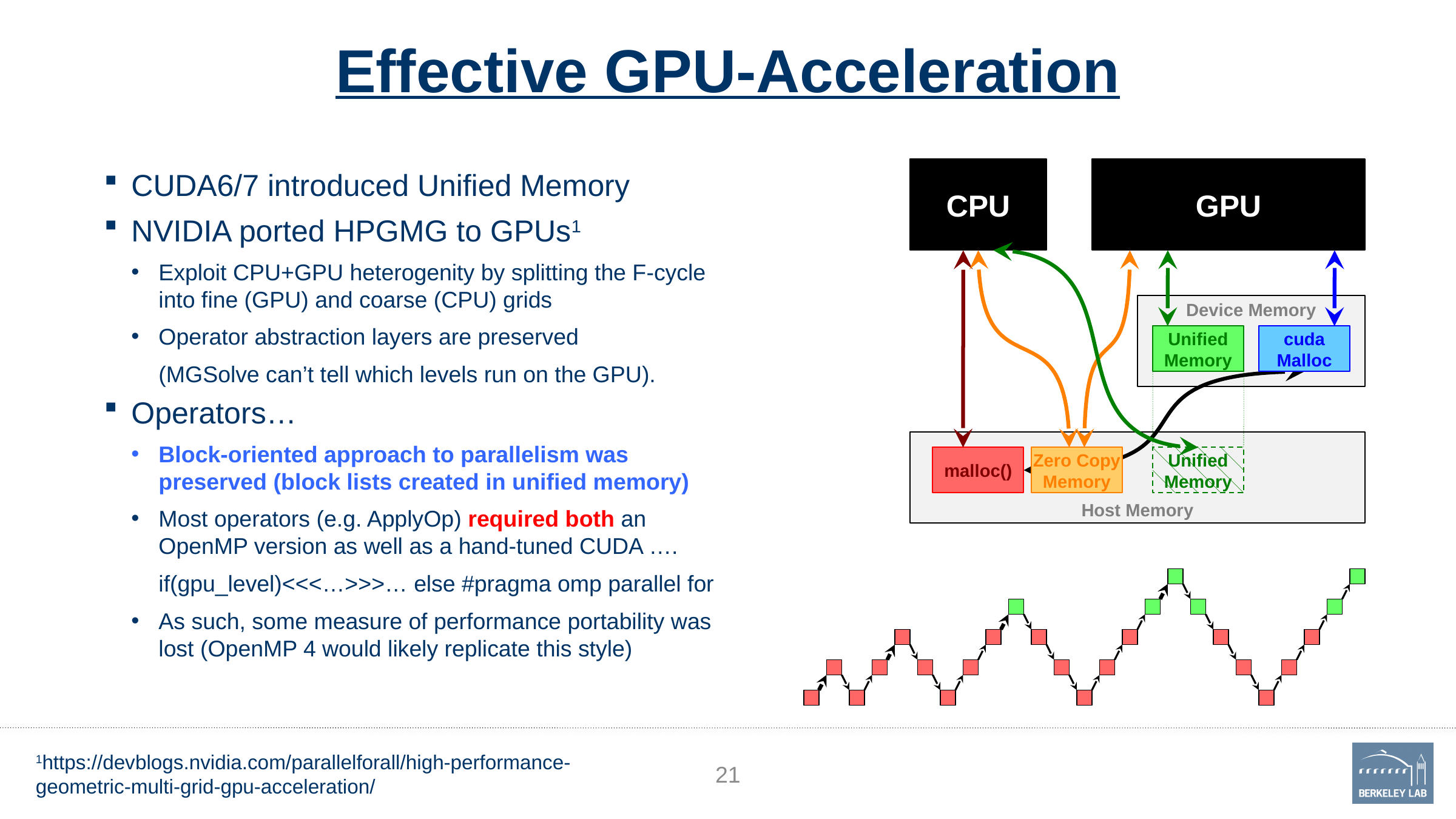

# Effective GPU-Acceleration
CUDA6/7 introduced Unified Memory
CPU
GPU
NVIDIA ported HPGMG to GPUs1
Exploit CPU+GPU heterogenity by splitting the F-cycle into fine (GPU) and coarse (CPU) grids
Operator abstraction layers are preserved
	(MGSolve can’t tell which levels run on the GPU).

1https://devblogs.nvidia.com/parallelforall/high-performance-geometric-multi-grid-gpu-acceleration/
Zero Copy
Memory
Unified
Memory
Unified
Memory
cuda
Malloc
malloc()
Device Memory

Operators…
Block-oriented approach to parallelism was preserved (block lists created in unified memory)
Most operators (e.g. ApplyOp) required both an OpenMP version as well as a hand-tuned CUDA ….
	if(gpu_level)<<<…>>>… else #pragma omp parallel for
As such, some measure of performance portability was lost (OpenMP 4 would likely replicate this style)

Host Memory
21